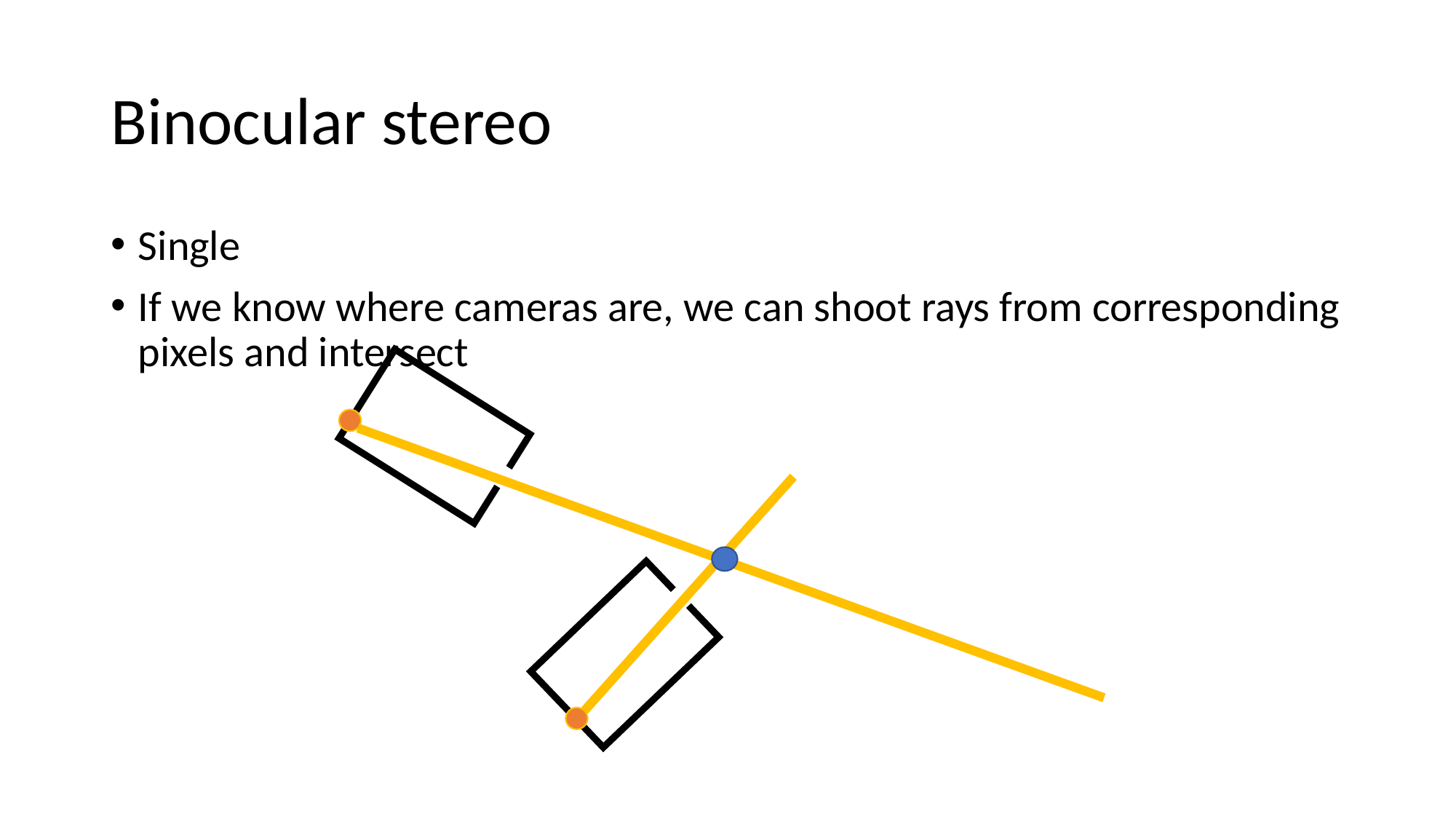

# Binocular stereo
Single
If we know where cameras are, we can shoot rays from corresponding pixels and intersect